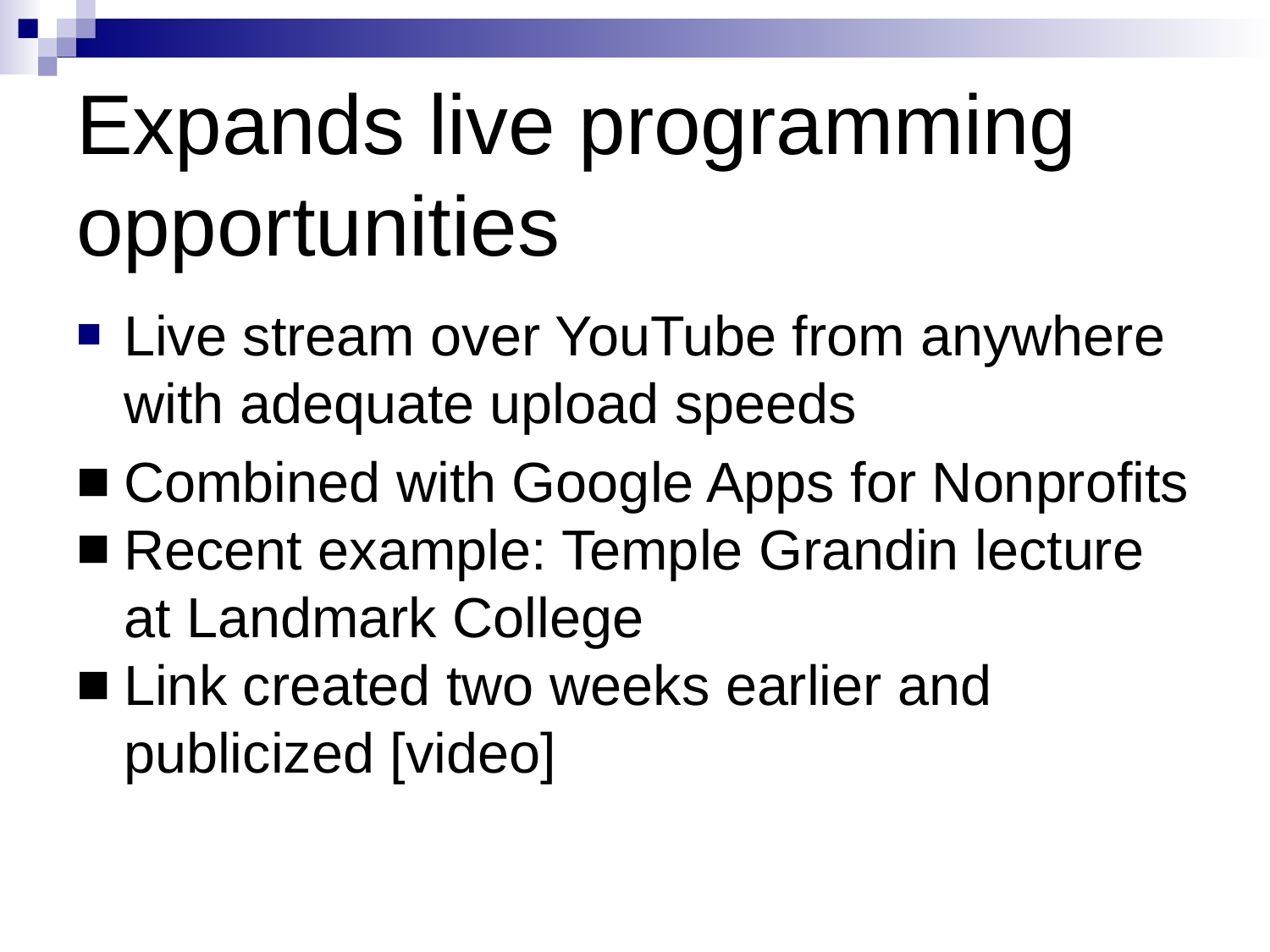

Expands live programming opportunities
Live stream over YouTube from anywhere with adequate upload speeds
Combined with Google Apps for Nonprofits
Recent example: Temple Grandin lecture at Landmark College
Link created two weeks earlier and publicized [video]